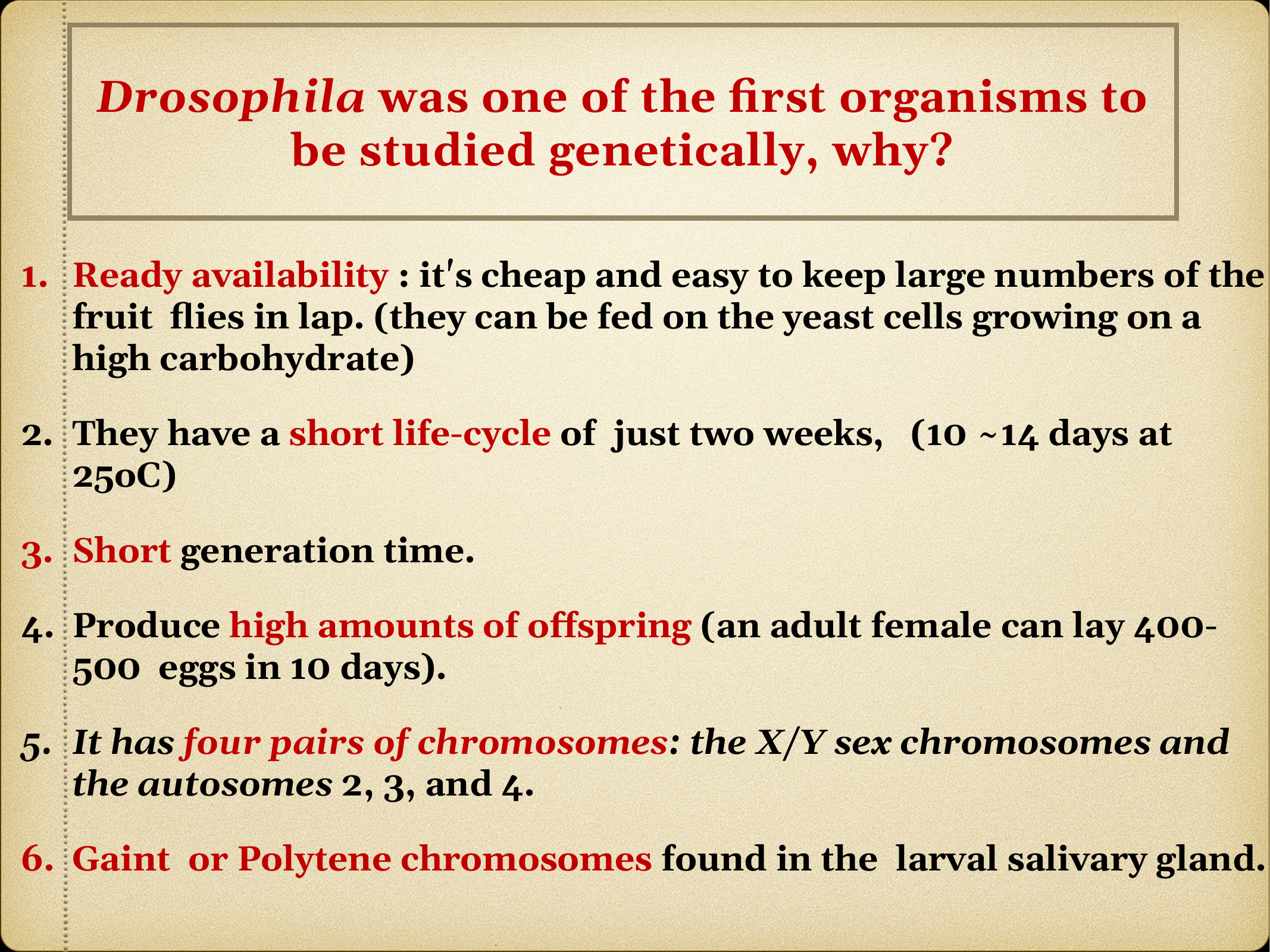

# Drosophila was one of the first organisms to be studied genetically, why?
Ready availability : it's cheap and easy to keep large numbers of the fruit  flies in lap. (they can be fed on the yeast cells growing on a high carbohydrate)
They have a short life-cycle of  just two weeks,   (10 ~14 days at 25oC)
Short generation time.
Produce high amounts of offspring (an adult female can lay 400-500  eggs in 10 days).
It has four pairs of chromosomes: the X/Y sex chromosomes and the autosomes 2, 3, and 4.
Gaint  or Polytene chromosomes found in the  larval salivary gland.